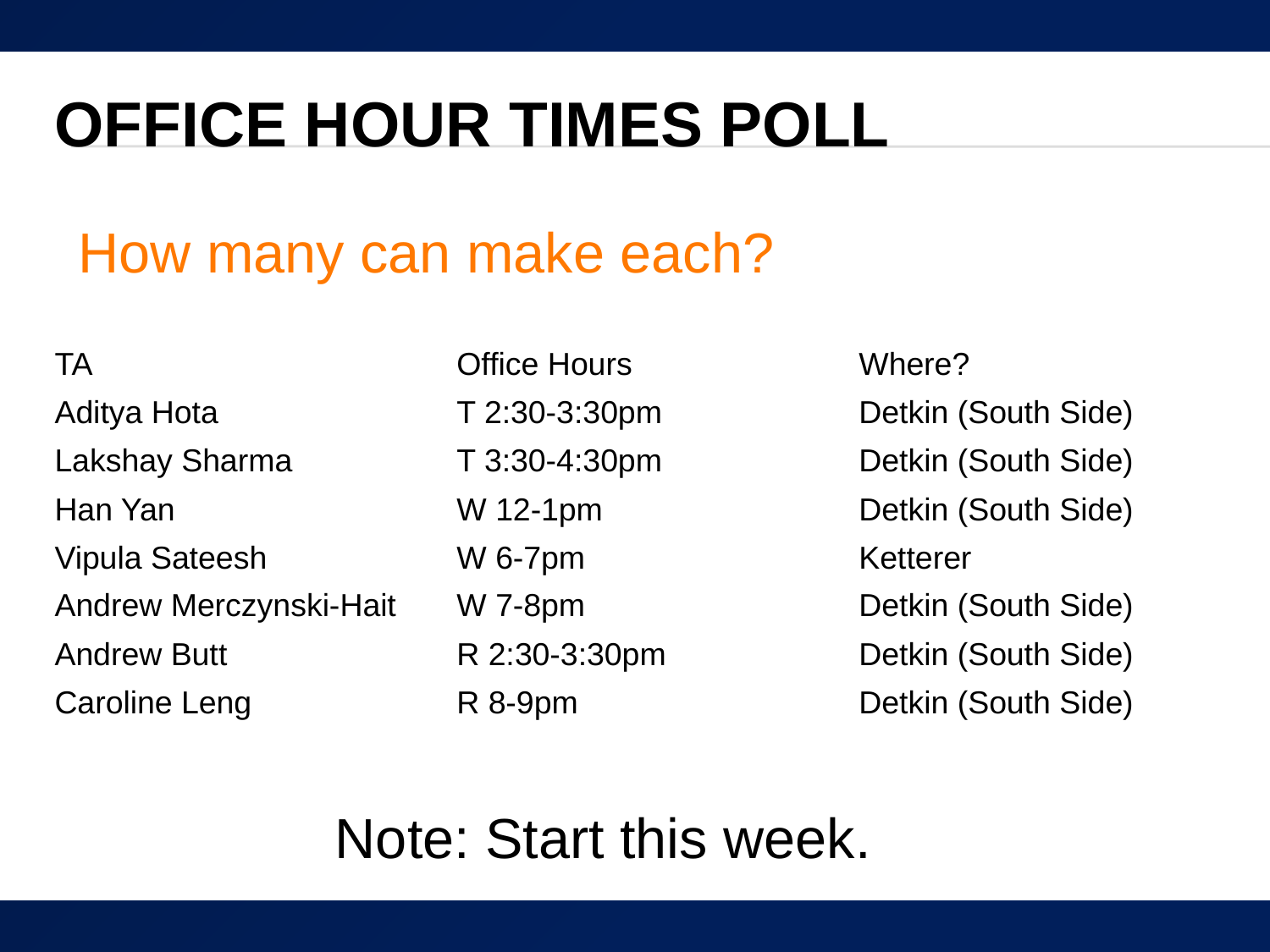

# Office Hour Times Poll
How many can make each?
| TA | Office Hours | Where? |
| --- | --- | --- |
| Aditya Hota | T 2:30-3:30pm | Detkin (South Side) |
| Lakshay Sharma | T 3:30-4:30pm | Detkin (South Side) |
| Han Yan | W 12-1pm | Detkin (South Side) |
| Vipula Sateesh | W 6-7pm | Ketterer |
| Andrew Merczynski-Hait | W 7-8pm | Detkin (South Side) |
| Andrew Butt | R 2:30-3:30pm | Detkin (South Side) |
| Caroline Leng | R 8-9pm | Detkin (South Side) |

Note: Start this week.
54